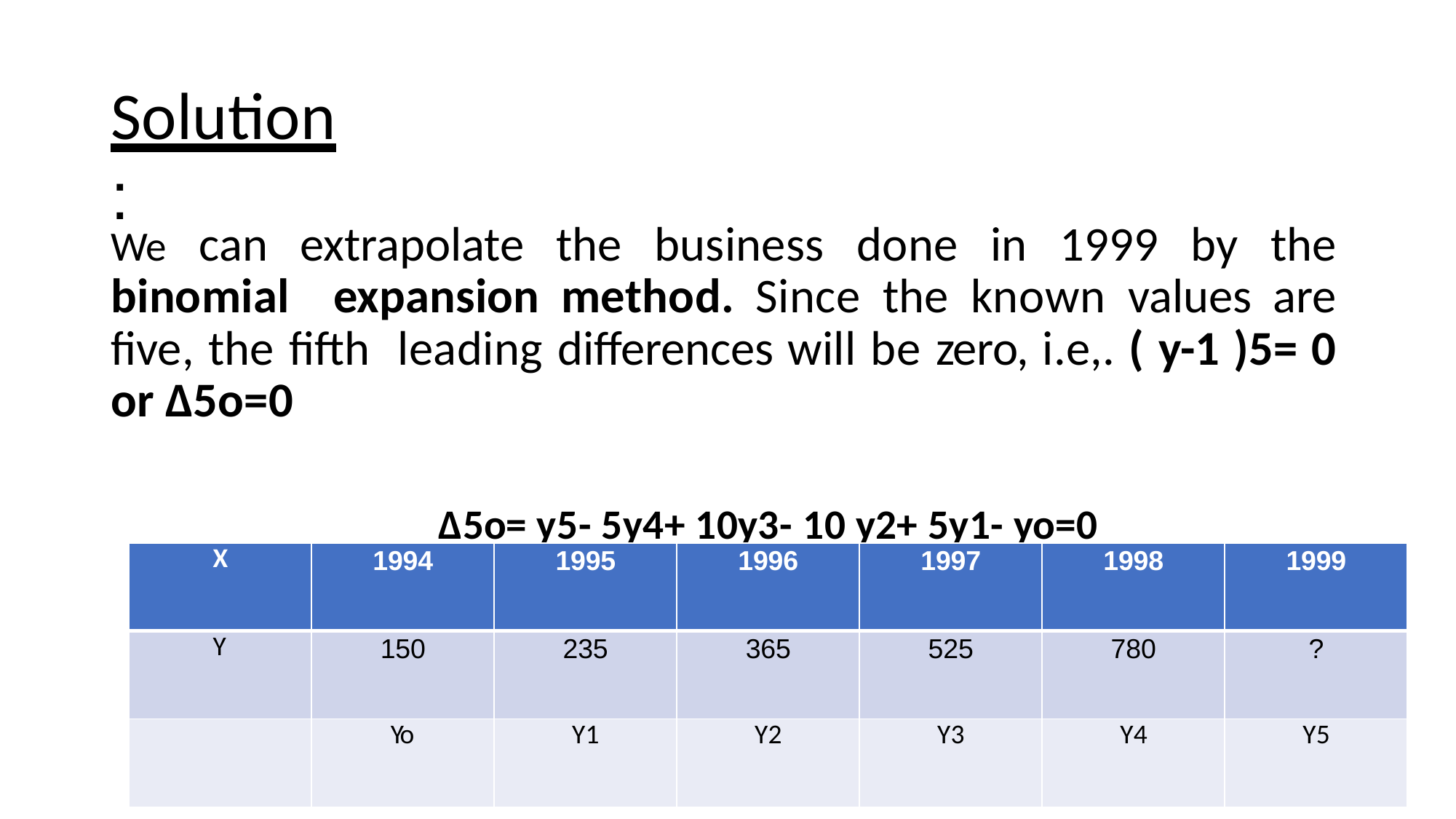

# Solution:
We can extrapolate the business done in 1999 by the binomial  expansion method. Since the known values are five, the fifth  leading differences will be zero, i.e,. ( y-1 )5= 0 or ∆5o=0

∆5o= y5- 5y4+ 10y3- 10 y2+ 5y1- yo=0
| X | 1994 | 1995 | 1996 | 1997 | 1998 | 1999 |
| --- | --- | --- | --- | --- | --- | --- |
| Y | 150 | 235 | 365 | 525 | 780 | ? |
|  | Yo | Y1 | Y2 | Y3 | Y4 | Y5 |